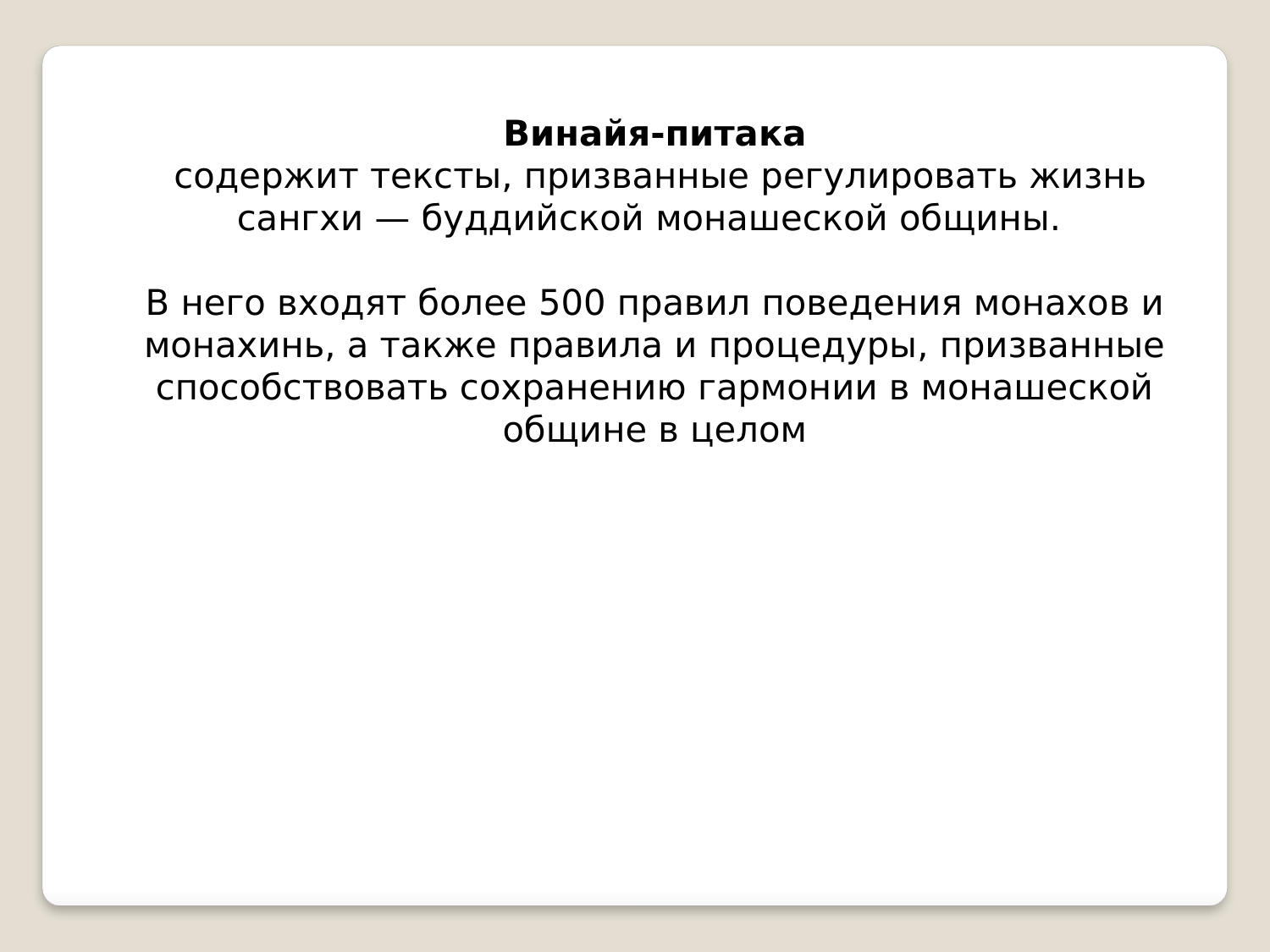

Винайя-питака
 содержит тексты, призванные регулировать жизнь сангхи — буддийской монашеской общины.

В него входят более 500 правил поведения монахов и монахинь, а также правила и процедуры, призванные способствовать сохранению гармонии в монашеской общине в целом